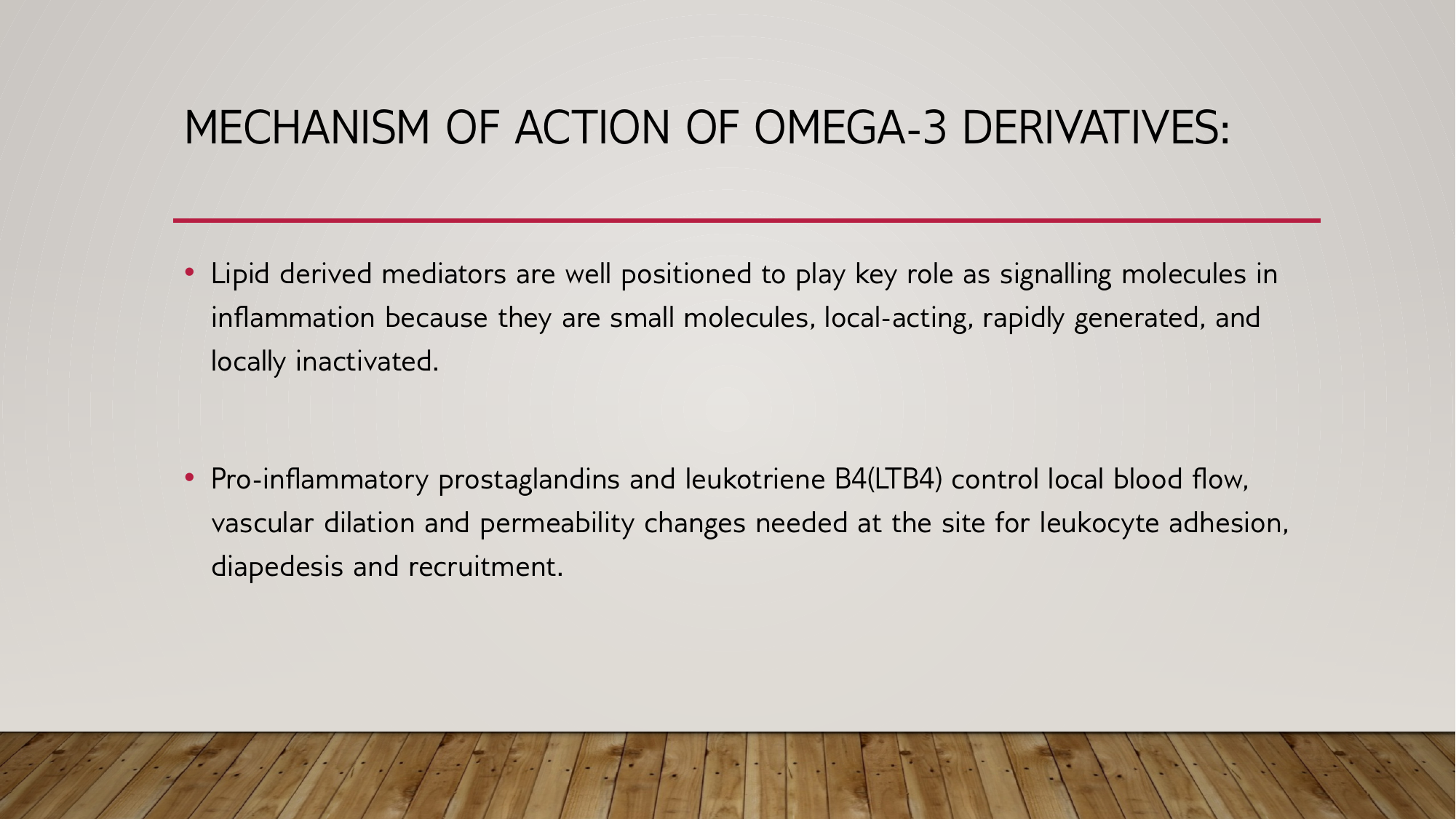

# Mechanism of action of omega-3 derivatives:
Lipid derived mediators are well positioned to play key role as signalling molecules in inflammation because they are small molecules, local-acting, rapidly generated, and locally inactivated.

Pro-inflammatory prostaglandins and leukotriene B4(LTB4) control local blood flow, vascular dilation and permeability changes needed at the site for leukocyte adhesion, diapedesis and recruitment.